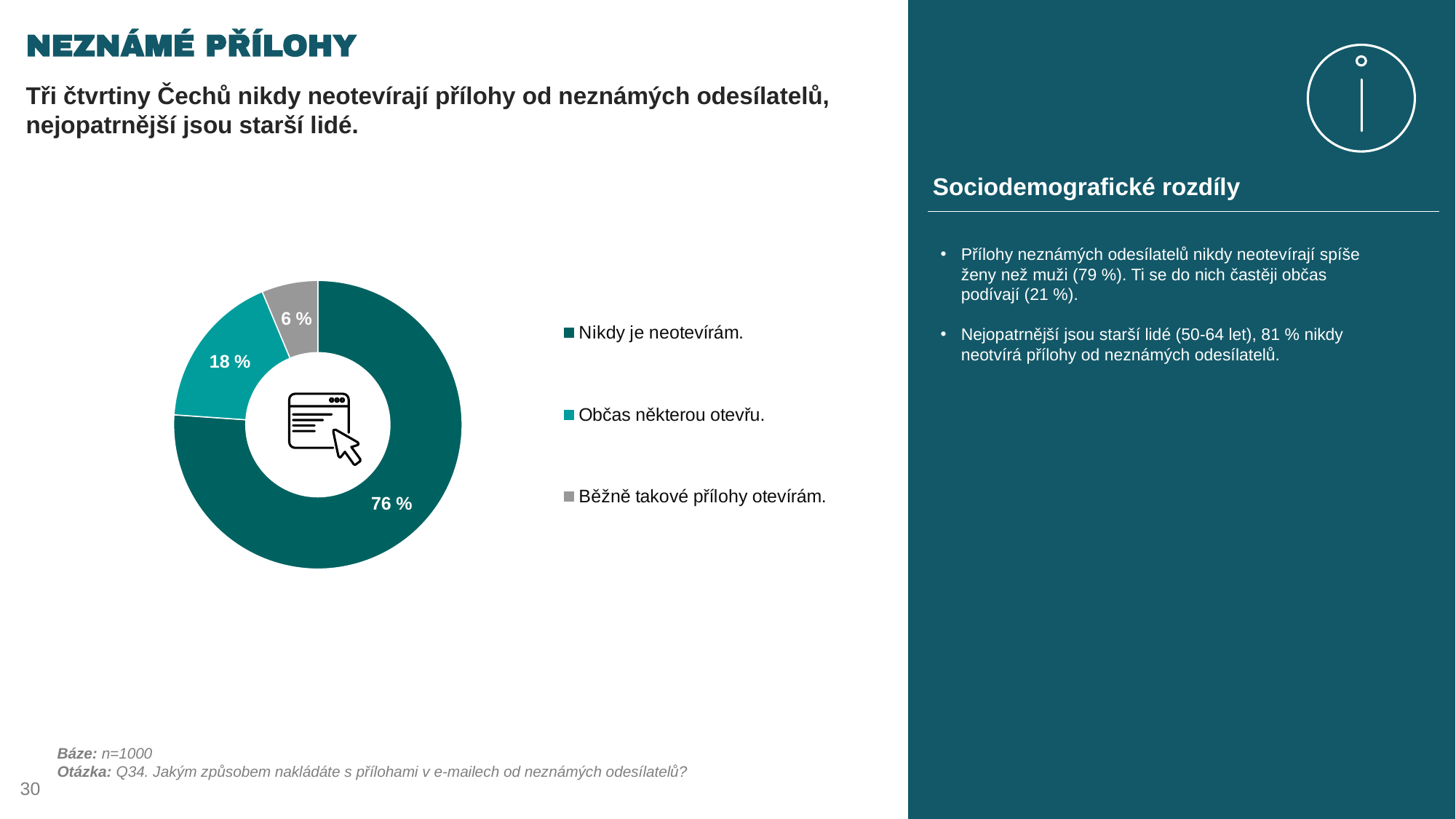

# NEZNÁMÉ PŘÍLOHY

Tři čtvrtiny Čechů nikdy neotevírají přílohy od neznámých odesílatelů, nejopatrnější jsou starší lidé.

Sociodemografické rozdíly

### Chart

| Category | Sloupec |
|---|---|
| Nikdy je neotevírám. | 76.1 |
| Občas některou otevřu. | 17.6 |
| Běžně takové přílohy otevírám. | 6.3 |
Přílohy neznámých odesílatelů nikdy neotevírají spíše ženy než muži (79 %). Ti se do nich častěji občas podívají (21 %).

Nejopatrnější jsou starší lidé (50-64 let), 81 % nikdy neotvírá přílohy od neznámých odesílatelů.

Báze: n=1000
Otázka: Q34. Jakým způsobem nakládáte s přílohami v e-mailech od neznámých odesílatelů?